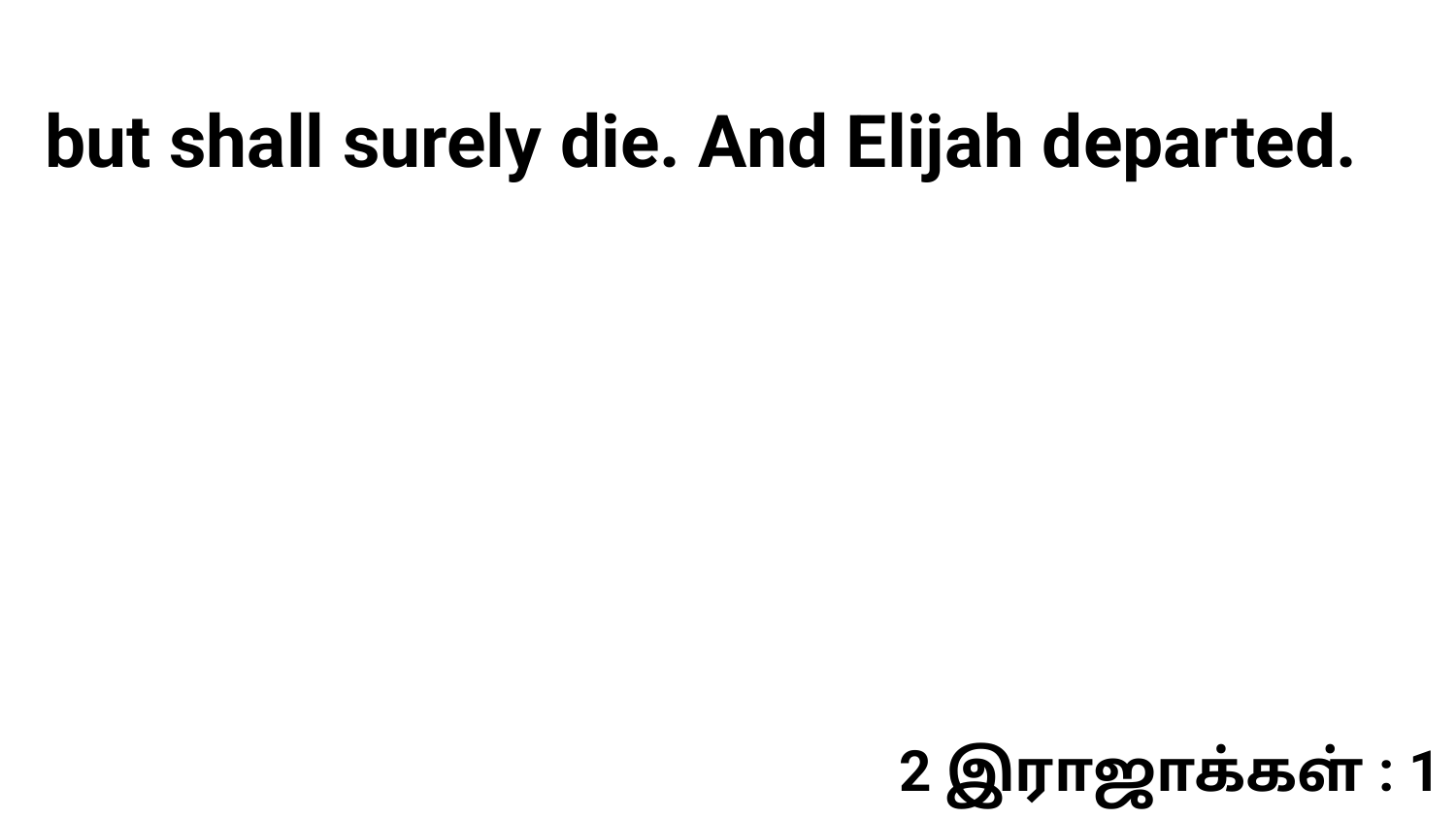

but shall surely die. And Elijah departed.
2 இராஜாக்கள் : 1